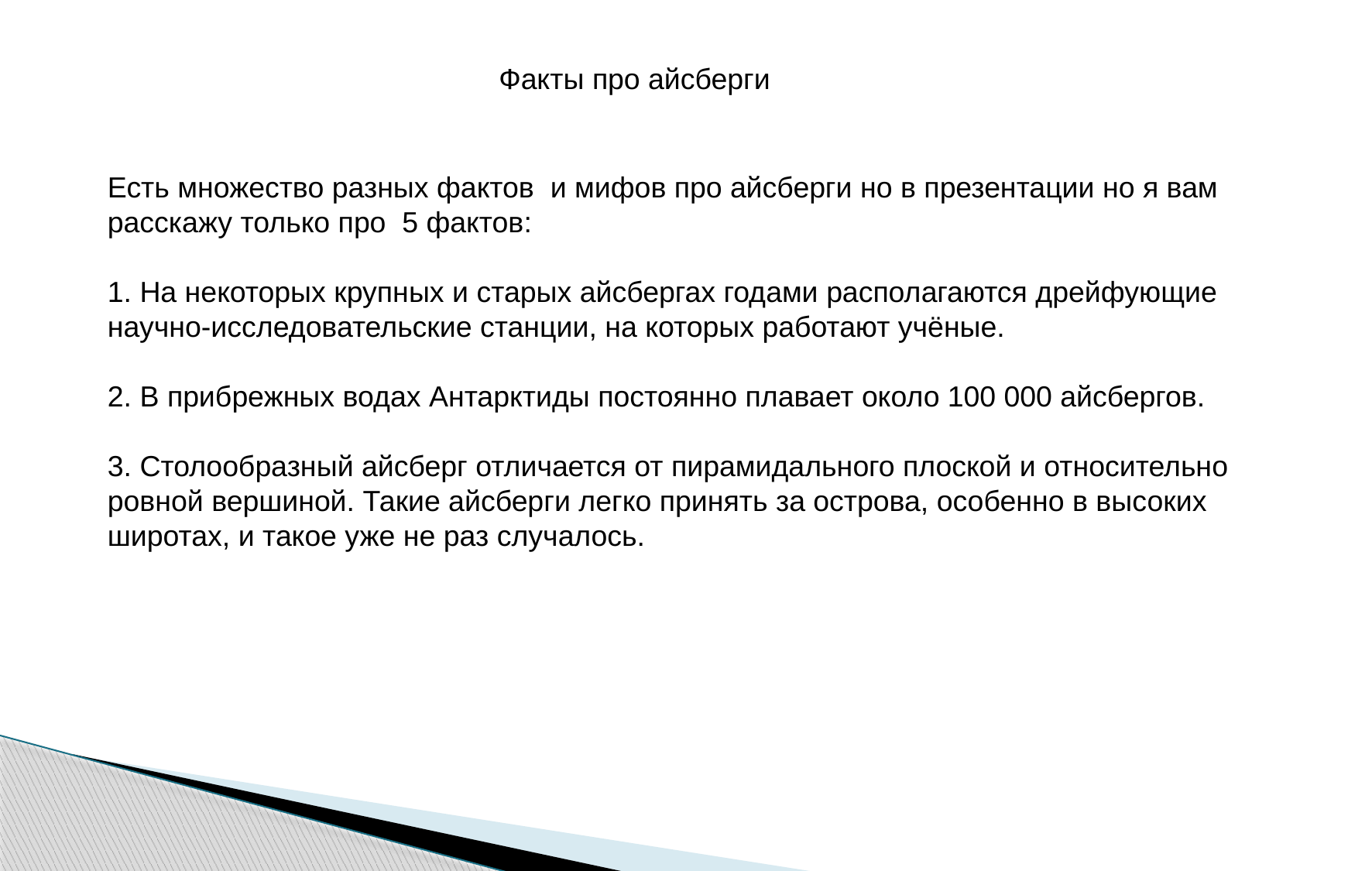

Факты про айсберги
Есть множество разных фактов  и мифов про айсберги но в презентации но я вам расскажу только про  5 фактов:

1. На некоторых крупных и старых айсбергах годами располагаются дрейфующие научно-исследовательские станции, на которых работают учёные.

2. В прибрежных водах Антарктиды постоянно плавает около 100 000 айсбергов.

3. Столообразный айсберг отличается от пирамидального плоской и относительно ровной вершиной. Такие айсберги легко принять за острова, особенно в высоких широтах, и такое уже не раз случалось.